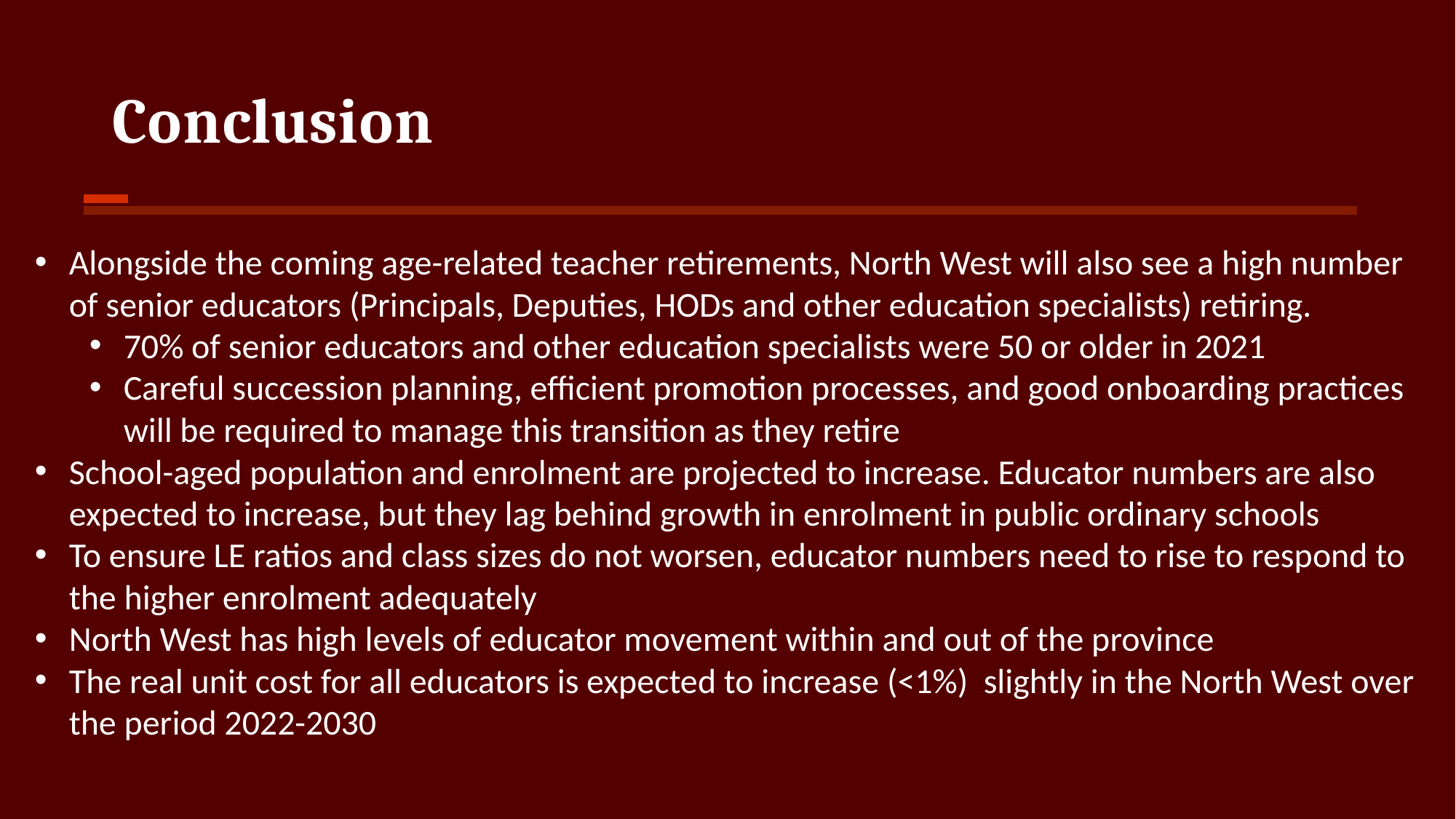

# Conclusion
Alongside the coming age-related teacher retirements, North West will also see a high number of senior educators (Principals, Deputies, HODs and other education specialists) retiring.
70% of senior educators and other education specialists were 50 or older in 2021
Careful succession planning, efficient promotion processes, and good onboarding practices will be required to manage this transition as they retire
School-aged population and enrolment are projected to increase. Educator numbers are also expected to increase, but they lag behind growth in enrolment in public ordinary schools
To ensure LE ratios and class sizes do not worsen, educator numbers need to rise to respond to the higher enrolment adequately
North West has high levels of educator movement within and out of the province
The real unit cost for all educators is expected to increase (<1%)  slightly in the North West over the period 2022-2030